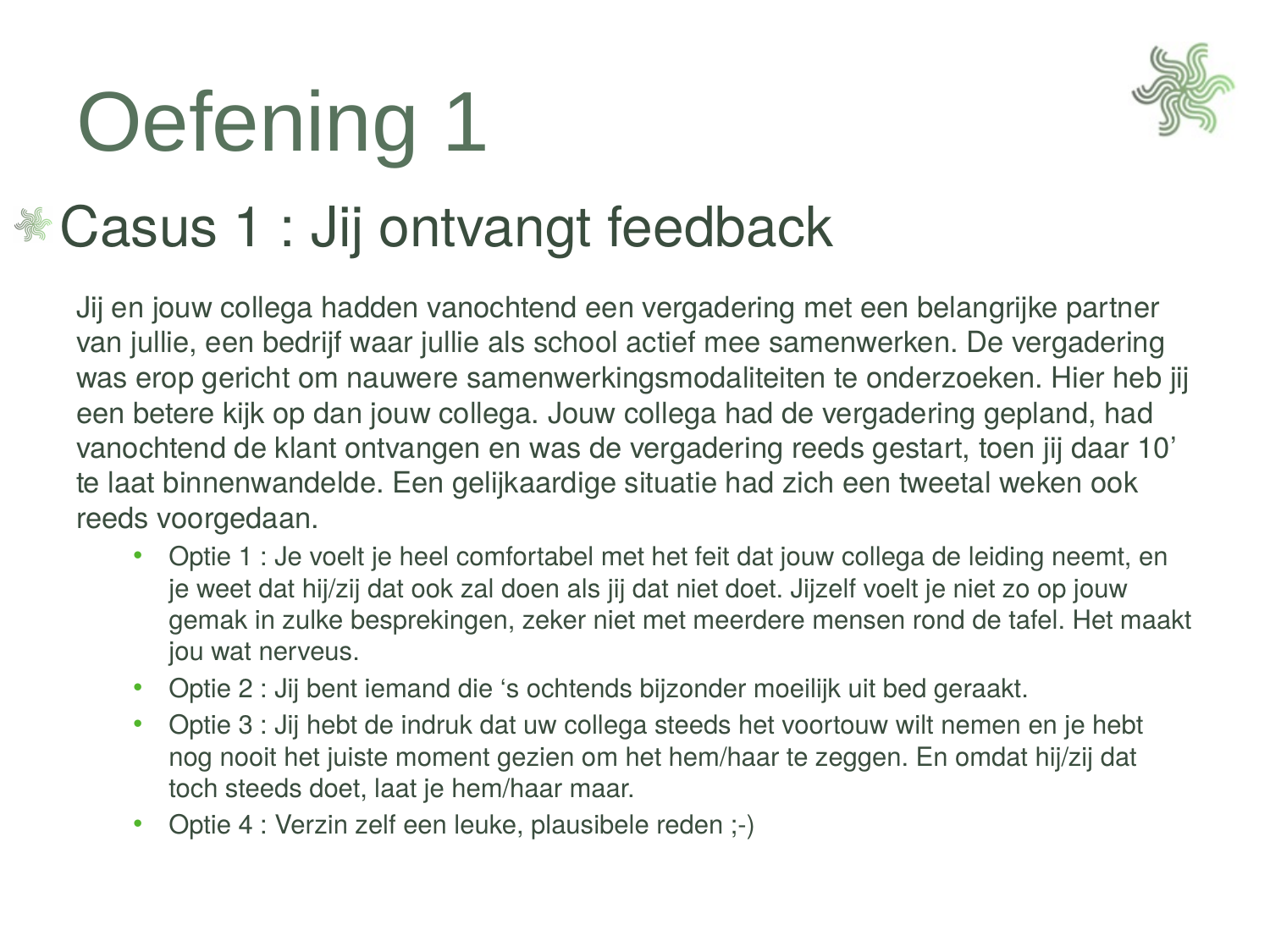

# Oefening 1
Casus 1 : Jij ontvangt feedback
Jij en jouw collega hadden vanochtend een vergadering met een belangrijke partner van jullie, een bedrijf waar jullie als school actief mee samenwerken. De vergadering was erop gericht om nauwere samenwerkingsmodaliteiten te onderzoeken. Hier heb jij een betere kijk op dan jouw collega. Jouw collega had de vergadering gepland, had vanochtend de klant ontvangen en was de vergadering reeds gestart, toen jij daar 10’ te laat binnenwandelde. Een gelijkaardige situatie had zich een tweetal weken ook reeds voorgedaan.
Optie 1 : Je voelt je heel comfortabel met het feit dat jouw collega de leiding neemt, en je weet dat hij/zij dat ook zal doen als jij dat niet doet. Jijzelf voelt je niet zo op jouw gemak in zulke besprekingen, zeker niet met meerdere mensen rond de tafel. Het maakt jou wat nerveus.
Optie 2 : Jij bent iemand die ‘s ochtends bijzonder moeilijk uit bed geraakt.
Optie 3 : Jij hebt de indruk dat uw collega steeds het voortouw wilt nemen en je hebt nog nooit het juiste moment gezien om het hem/haar te zeggen. En omdat hij/zij dat toch steeds doet, laat je hem/haar maar.
Optie 4 : Verzin zelf een leuke, plausibele reden ;-)